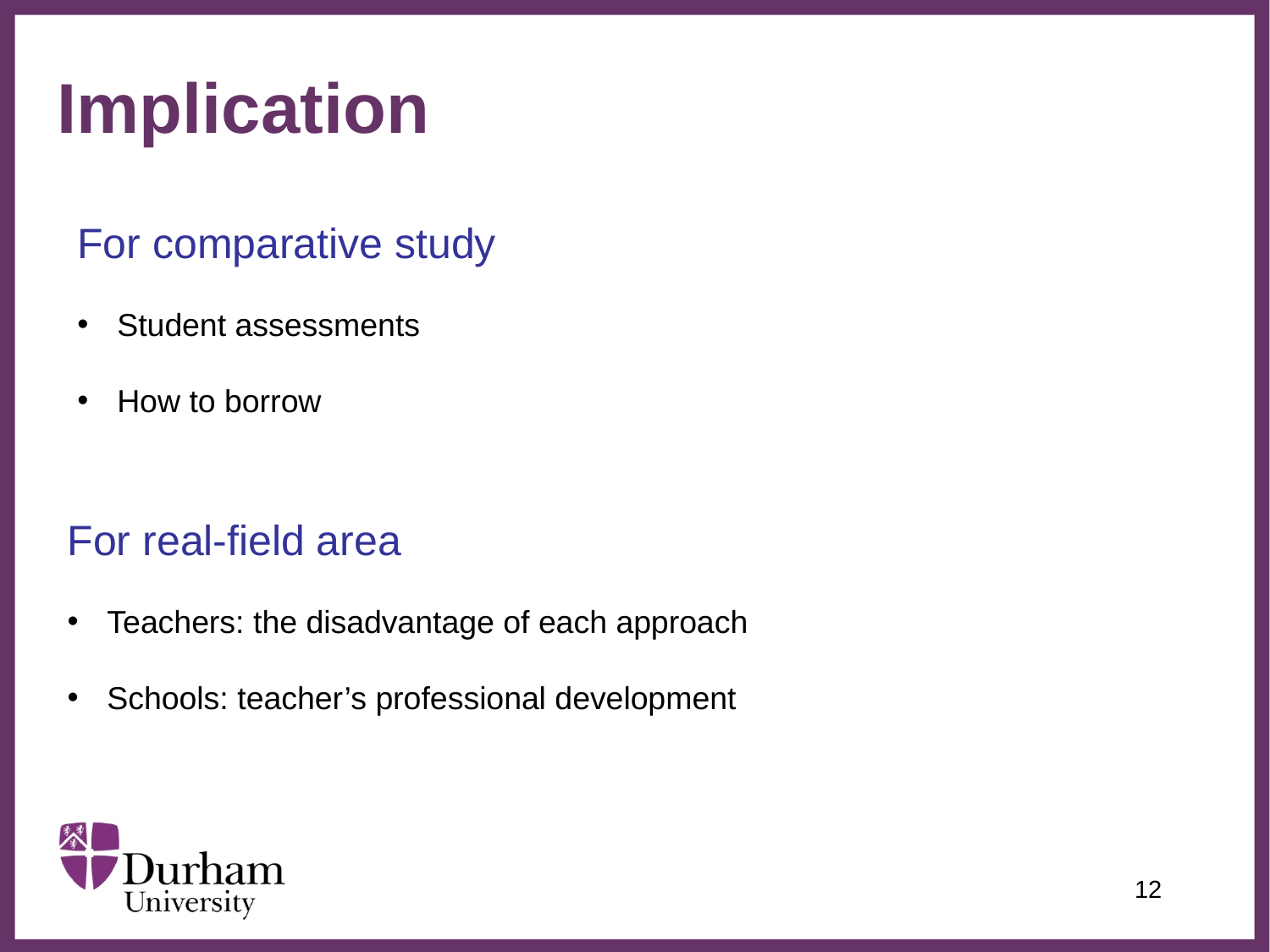

Implication
For comparative study
Student assessments
How to borrow
For real-field area
Teachers: the disadvantage of each approach
Schools: teacher’s professional development
12